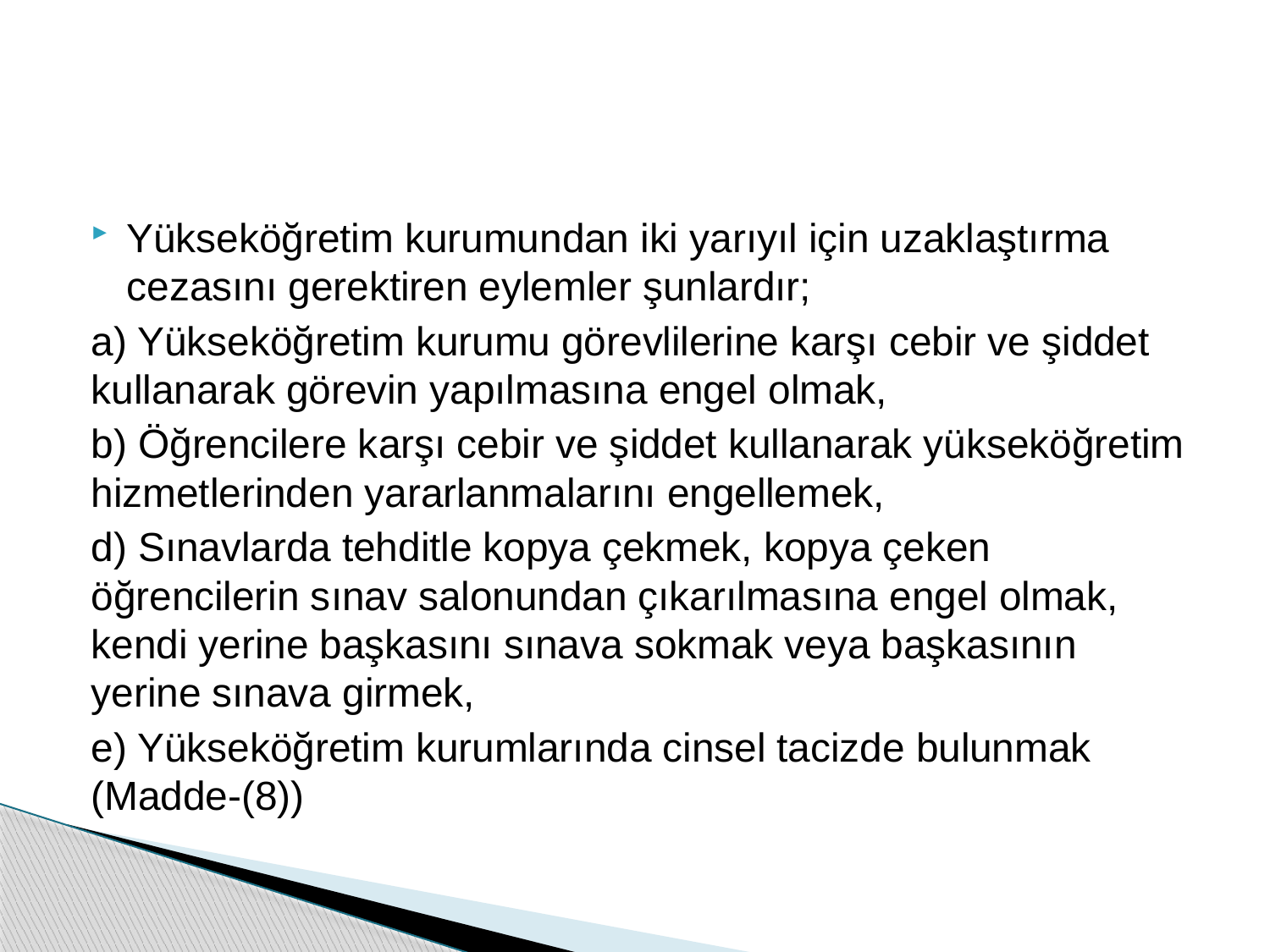

#
Yükseköğretim kurumundan iki yarıyıl için uzaklaştırma cezasını gerektiren eylemler şunlardır;
a) Yükseköğretim kurumu görevlilerine karşı cebir ve şiddet kullanarak görevin yapılmasına engel olmak,
b) Öğrencilere karşı cebir ve şiddet kullanarak yükseköğretim hizmetlerinden yararlanmalarını engellemek,
d) Sınavlarda tehditle kopya çekmek, kopya çeken öğrencilerin sınav salonundan çıkarılmasına engel olmak, kendi yerine başkasını sınava sokmak veya başkasının yerine sınava girmek,
e) Yükseköğretim kurumlarında cinsel tacizde bulunmak (Madde-(8))